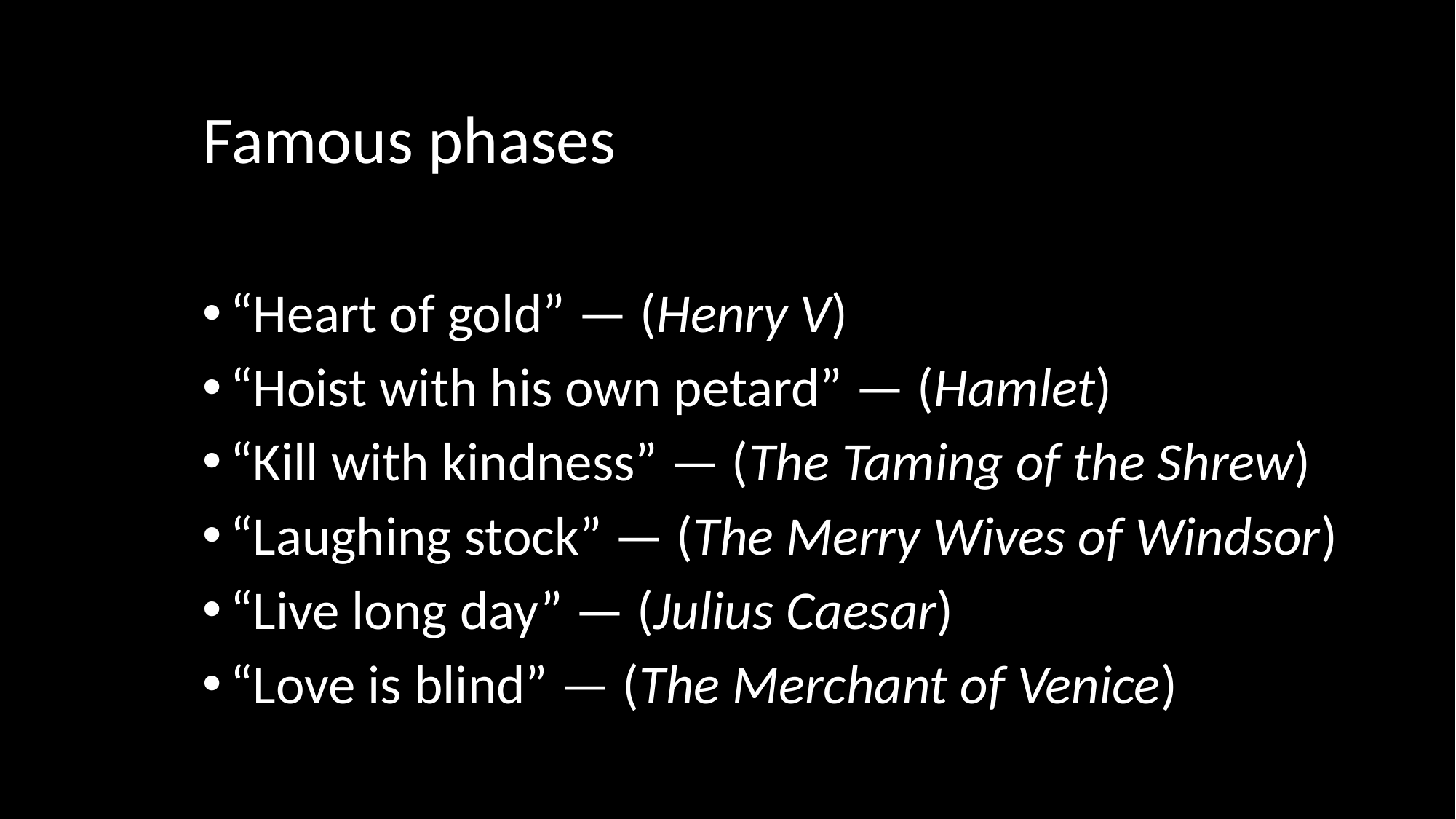

# Famous phases

“Heart of gold” — (Henry V)
“Hoist with his own petard” — (Hamlet)
“Kill with kindness” — (The Taming of the Shrew)
“Laughing stock” — (The Merry Wives of Windsor)
“Live long day” — (Julius Caesar)
“Love is blind” — (The Merchant of Venice)